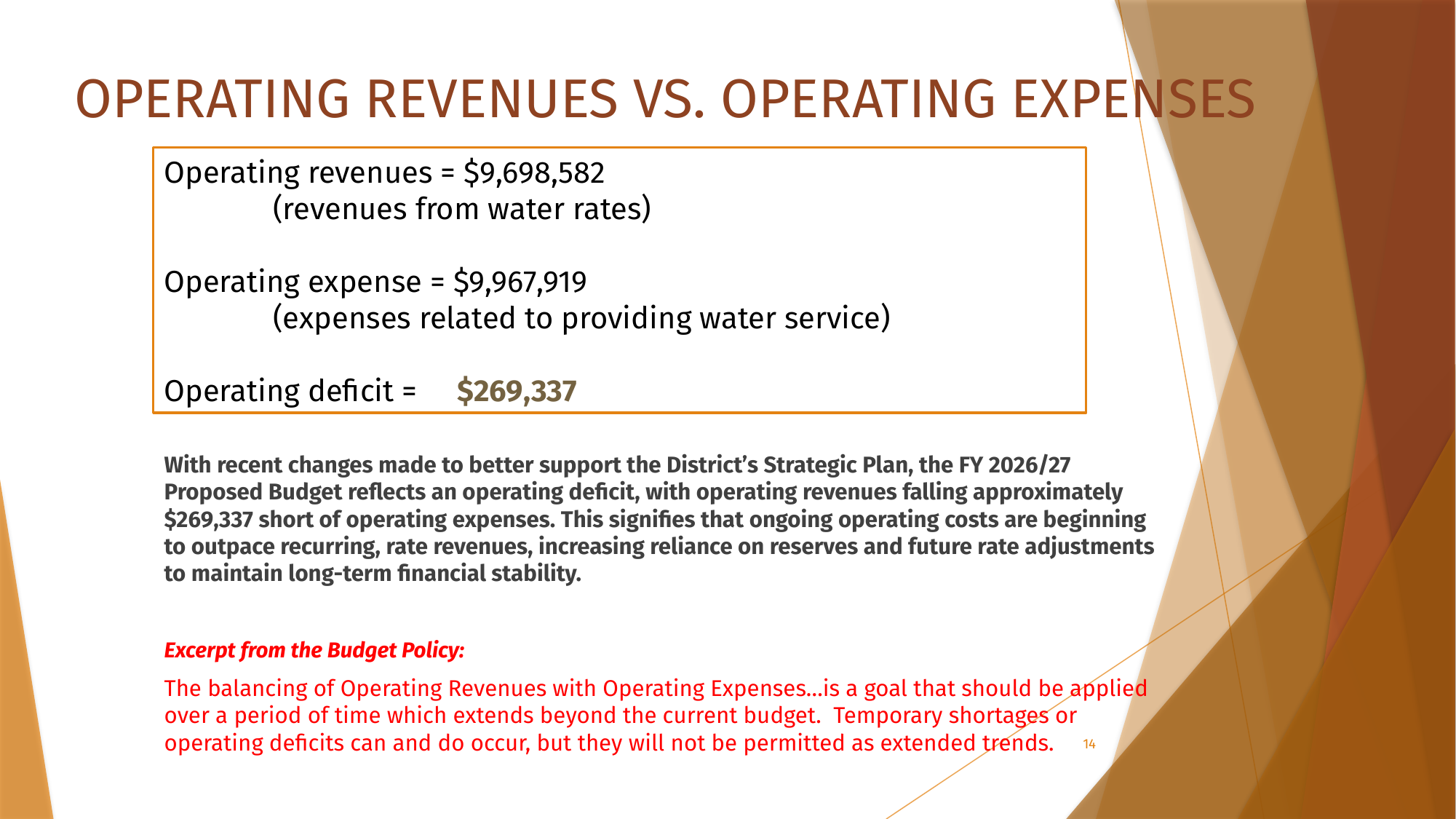

# OPERATING REVENUES VS. OPERATING EXPENSES
Operating revenues = $9,698,582
	(revenues from water rates)

Operating expense = $9,967,919
	(expenses related to providing water service)

Operating deficit =     $269,337
With recent changes made to better support the District’s Strategic Plan, the FY 2026/27 Proposed Budget reflects an operating deficit, with operating revenues falling approximately $269,337 short of operating expenses. This signifies that ongoing operating costs are beginning to outpace recurring, rate revenues, increasing reliance on reserves and future rate adjustments to maintain long-term financial stability.

Excerpt from the Budget Policy:
The balancing of Operating Revenues with Operating Expenses…is a goal that should be applied over a period of time which extends beyond the current budget.  Temporary shortages or operating deficits can and do occur, but they will not be permitted as extended trends.

14